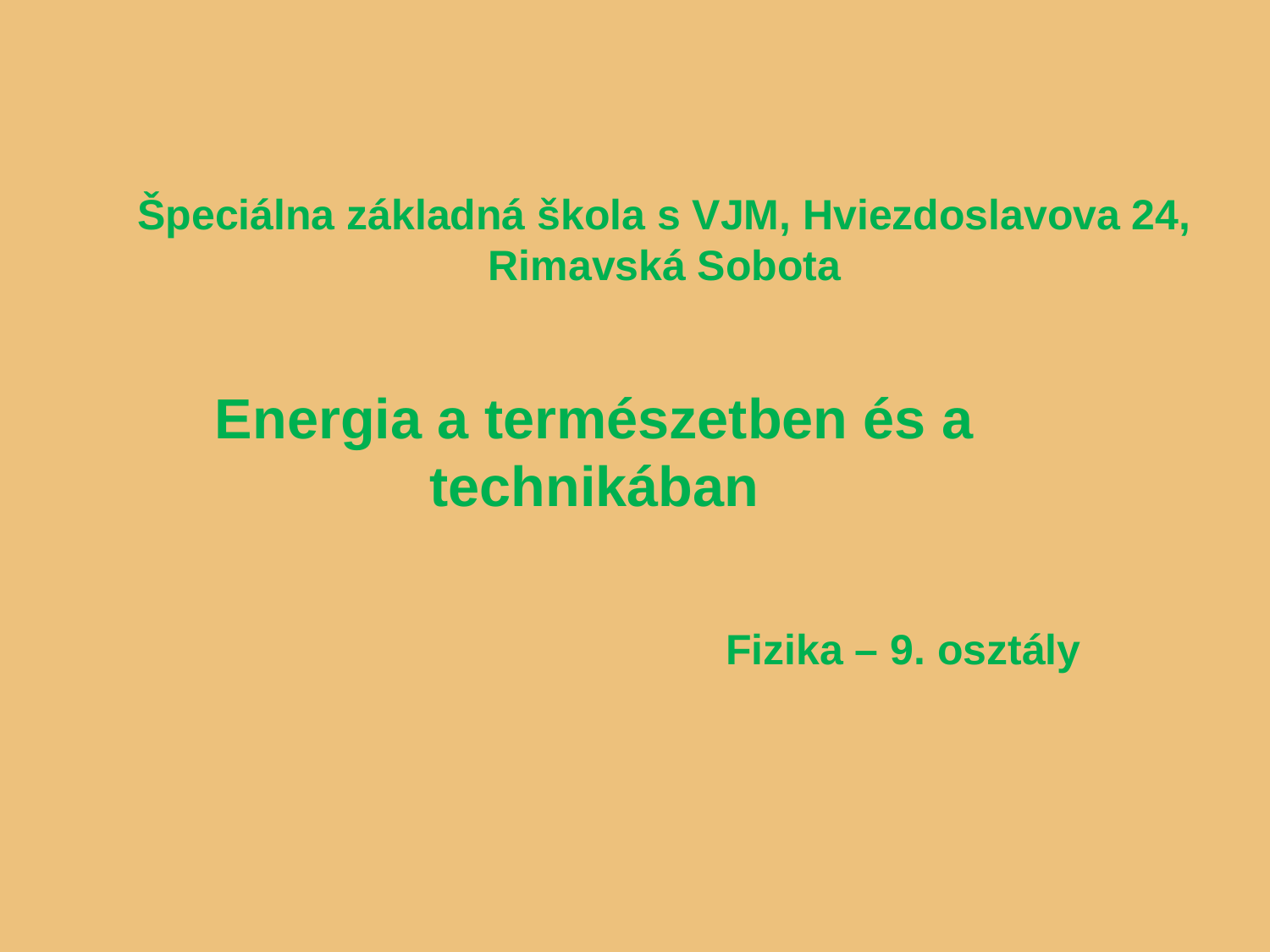

# Špeciálna základná škola s VJM, Hviezdoslavova 24, Rimavská Sobota
Energia a természetben és a technikában

 Fizika – 9. osztály